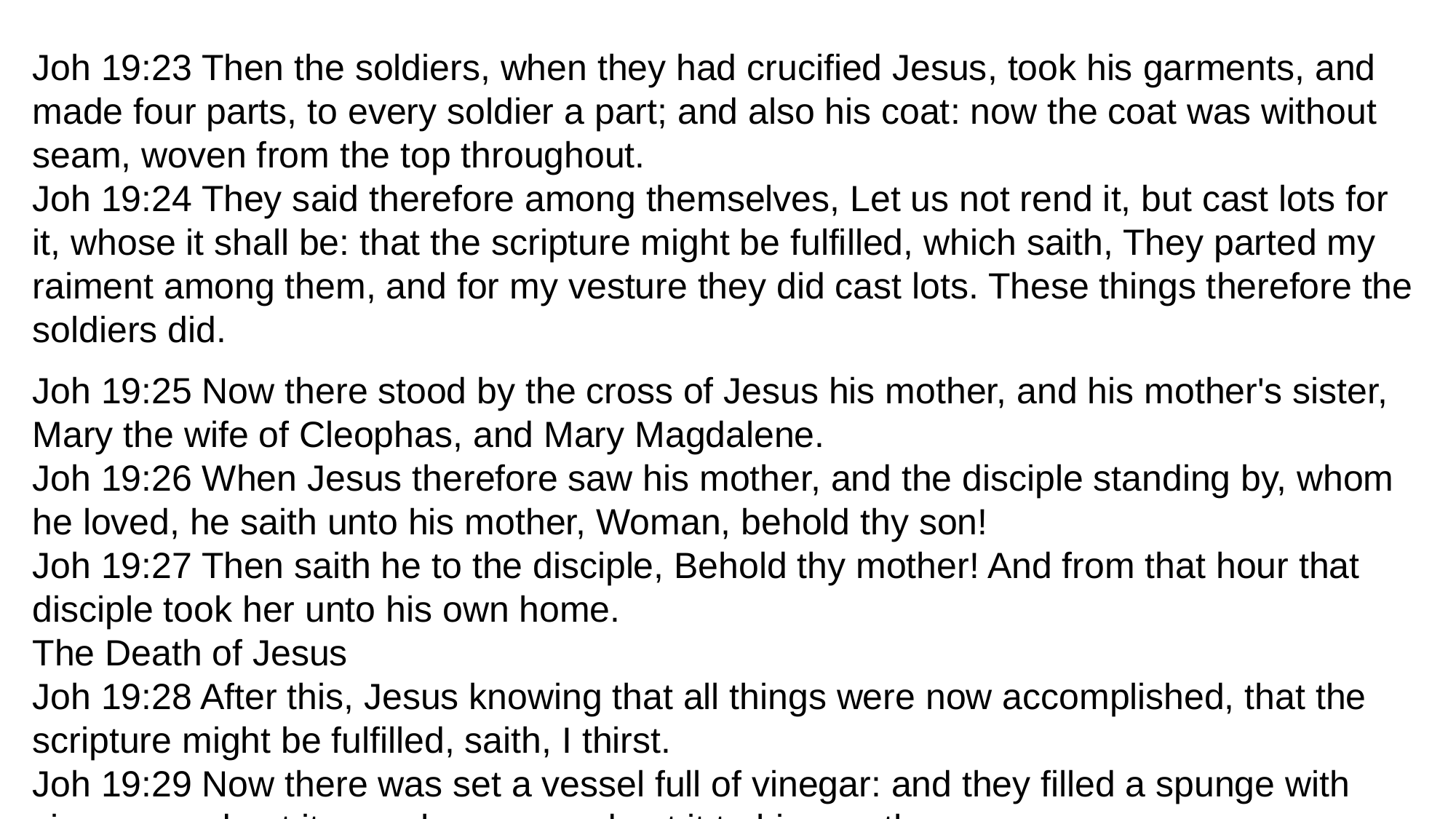

Joh 19:23 Then the soldiers, when they had crucified Jesus, took his garments, and made four parts, to every soldier a part; and also his coat: now the coat was without seam, woven from the top throughout.
Joh 19:24 They said therefore among themselves, Let us not rend it, but cast lots for it, whose it shall be: that the scripture might be fulfilled, which saith, They parted my raiment among them, and for my vesture they did cast lots. These things therefore the soldiers did.

Joh 19:25 Now there stood by the cross of Jesus his mother, and his mother's sister, Mary the wife of Cleophas, and Mary Magdalene.
Joh 19:26 When Jesus therefore saw his mother, and the disciple standing by, whom he loved, he saith unto his mother, Woman, behold thy son!
Joh 19:27 Then saith he to the disciple, Behold thy mother! And from that hour that disciple took her unto his own home.
The Death of Jesus
Joh 19:28 After this, Jesus knowing that all things were now accomplished, that the scripture might be fulfilled, saith, I thirst.
Joh 19:29 Now there was set a vessel full of vinegar: and they filled a spunge with vinegar, and put it upon hyssop, and put it to his mouth.